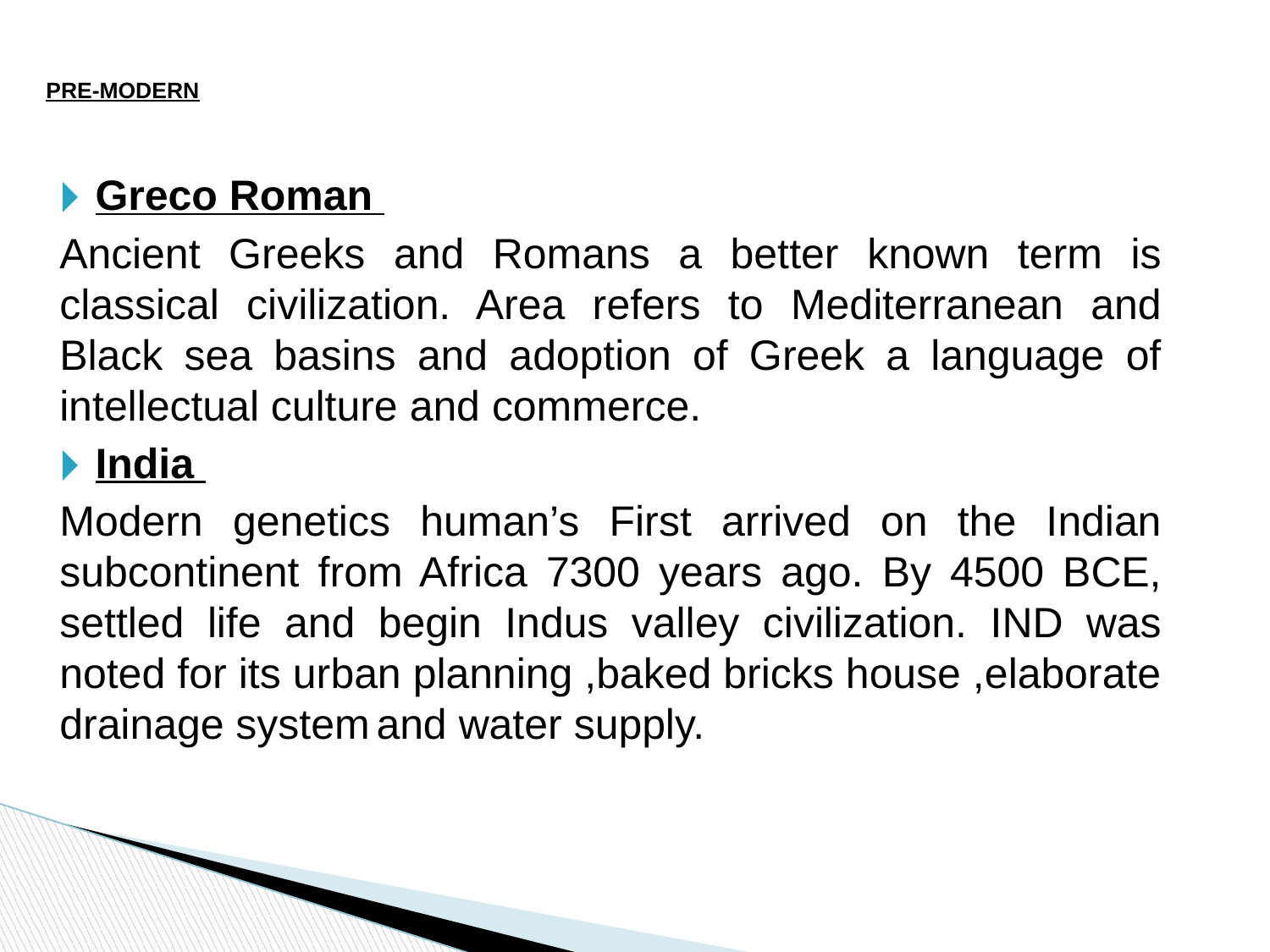

# PRE-MODERN
Greco Roman
Ancient Greeks and Romans a better known term is classical civilization. Area refers to Mediterranean and Black sea basins and adoption of Greek a language of intellectual culture and commerce.
India
Modern genetics human’s First arrived on the Indian subcontinent from Africa 7300 years ago. By 4500 BCE, settled life and begin Indus valley civilization. IND was noted for its urban planning ,baked bricks house ,elaborate drainage system and water supply.